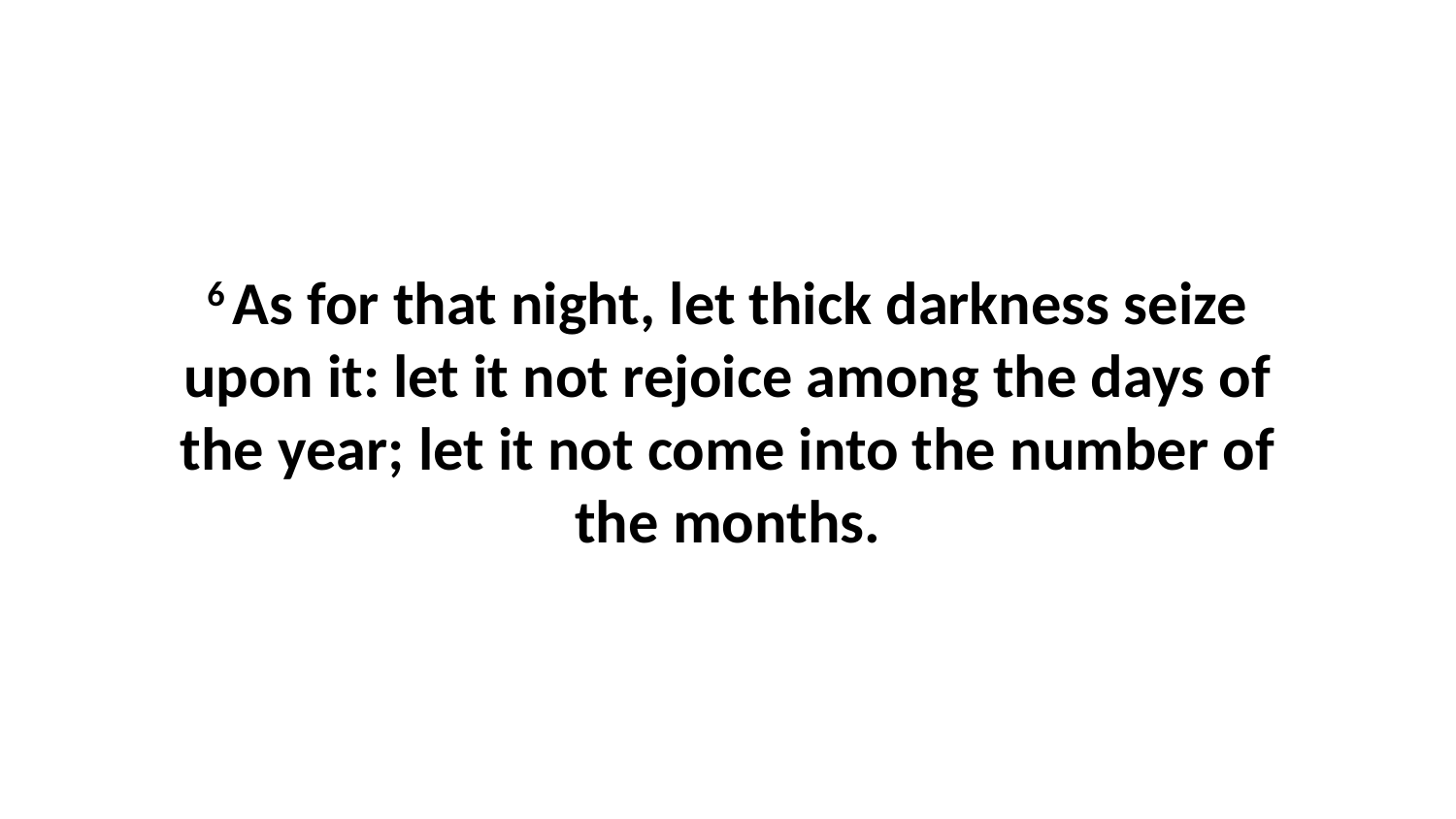

6 As for that night, let thick darkness seize upon it: let it not rejoice among the days of the year; let it not come into the number of the months.